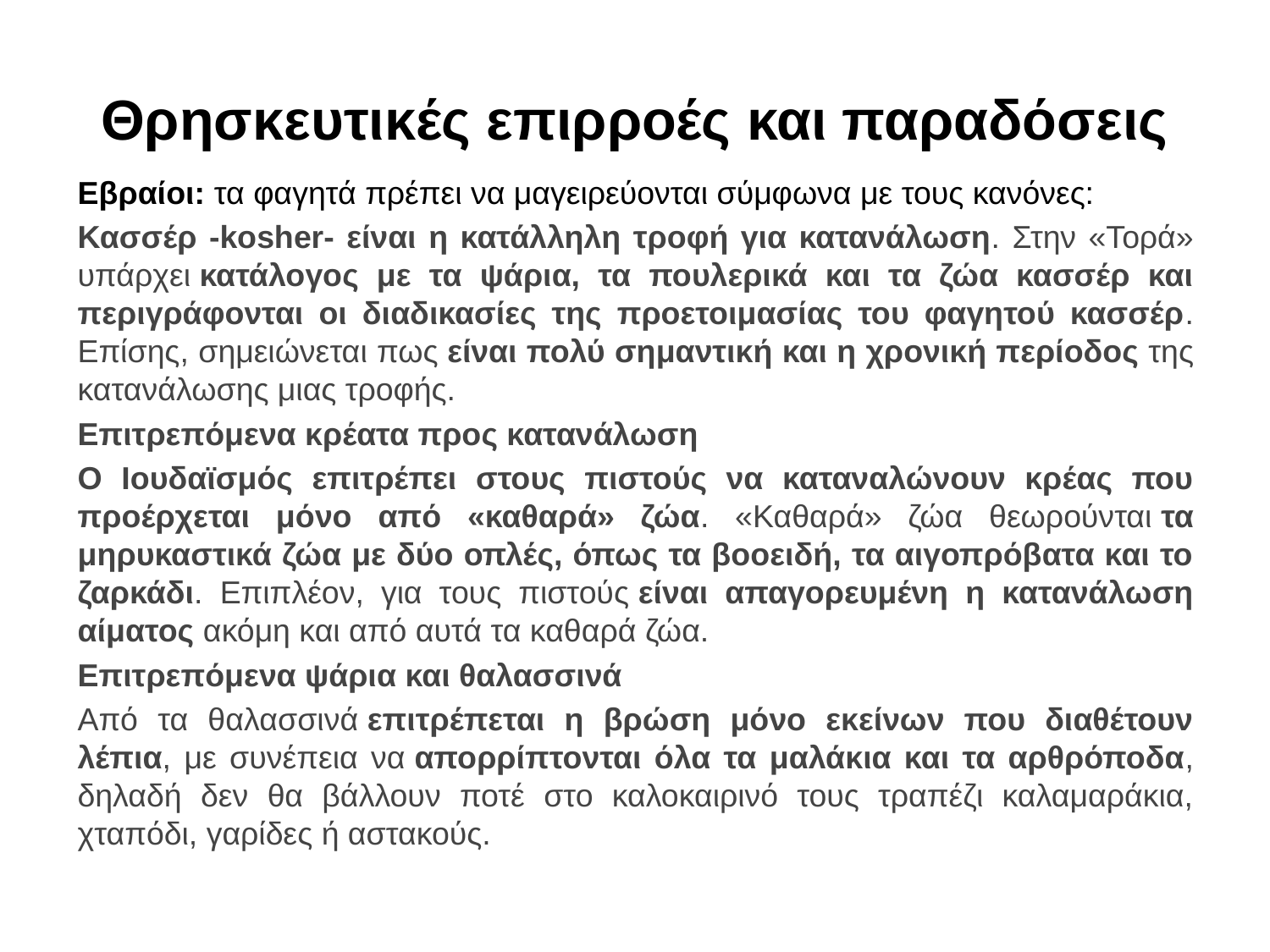

# Θρησκευτικές επιρροές και παραδόσεις
Εβραίοι: τα φαγητά πρέπει να μαγειρεύονται σύμφωνα με τους κανόνες:
Κασσέρ -kosher- είναι η κατάλληλη τροφή για κατανάλωση. Στην «Τορά» υπάρχει κατάλογος με τα ψάρια, τα πουλερικά και τα ζώα κασσέρ και περιγράφονται οι διαδικασίες της προετοιμασίας του φαγητού κασσέρ. Επίσης, σημειώνεται πως είναι πολύ σημαντική και η χρονική περίοδος της κατανάλωσης μιας τροφής.
Επιτρεπόμενα κρέατα προς κατανάλωση
Ο Ιουδαϊσμός επιτρέπει στους πιστούς να καταναλώνουν κρέας που προέρχεται μόνο από «καθαρά» ζώα. «Καθαρά» ζώα θεωρούνται τα μηρυκαστικά ζώα με δύο οπλές, όπως τα βοοειδή, τα αιγοπρόβατα και το ζαρκάδι. Επιπλέον, για τους πιστούς είναι απαγορευμένη η κατανάλωση αίματος ακόμη και από αυτά τα καθαρά ζώα.
Επιτρεπόμενα ψάρια και θαλασσινά
Από τα θαλασσινά επιτρέπεται η βρώση μόνο εκείνων που διαθέτουν λέπια, με συνέπεια να απορρίπτονται όλα τα μαλάκια και τα αρθρόποδα, δηλαδή δεν θα βάλλουν ποτέ στο καλοκαιρινό τους τραπέζι καλαμαράκια, χταπόδι, γαρίδες ή αστακούς.